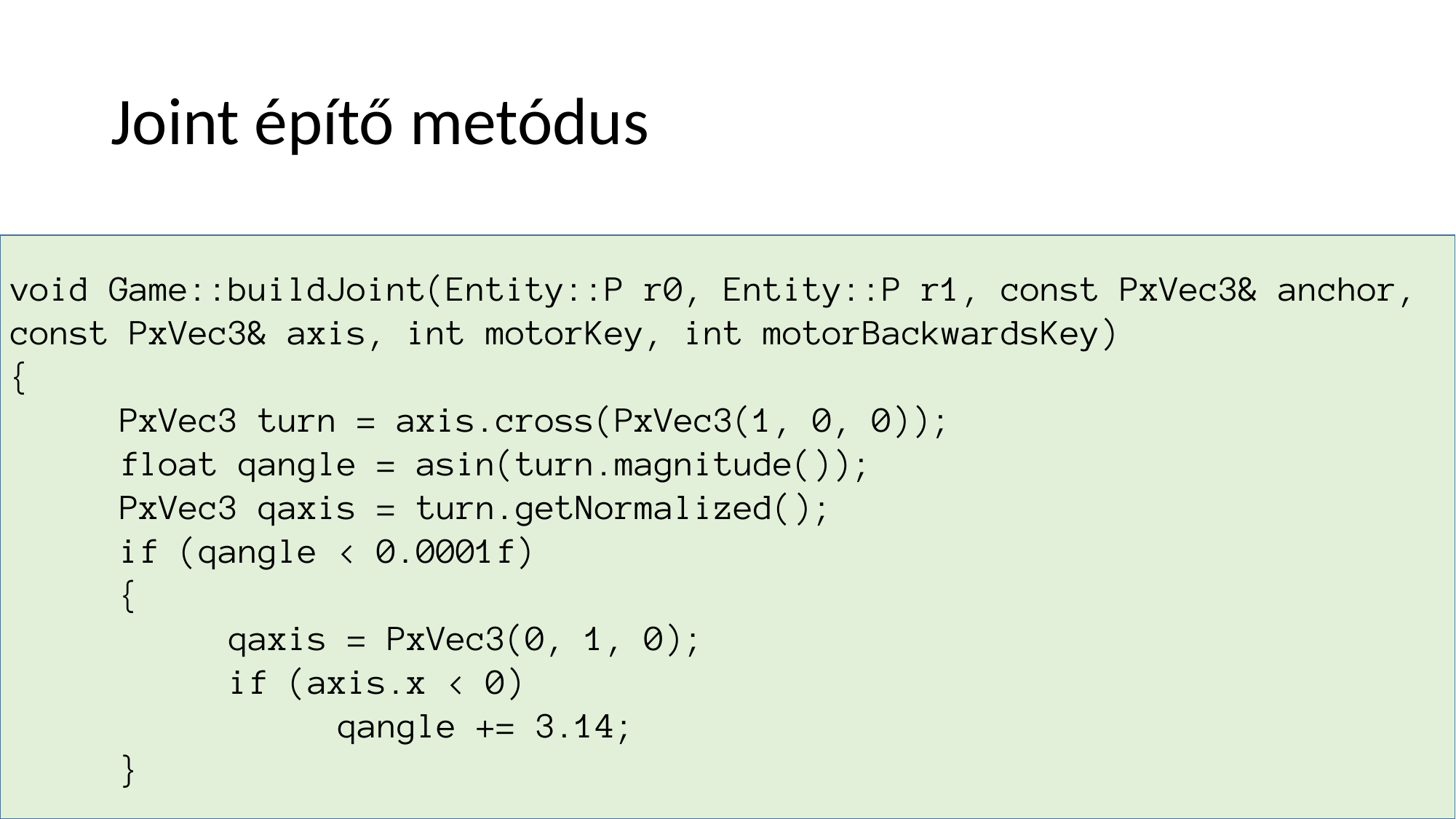

# Joint építő metódus
void Game::buildJoint(Entity::P r0, Entity::P r1, const PxVec3& anchor, const PxVec3& axis, int motorKey, int motorBackwardsKey)
{
	PxVec3 turn = axis.cross(PxVec3(1, 0, 0));
	float qangle = asin(turn.magnitude());
	PxVec3 qaxis = turn.getNormalized();
	if (qangle < 0.0001f)
	{
		qaxis = PxVec3(0, 1, 0);
		if (axis.x < 0)
			qangle += 3.14;
	}